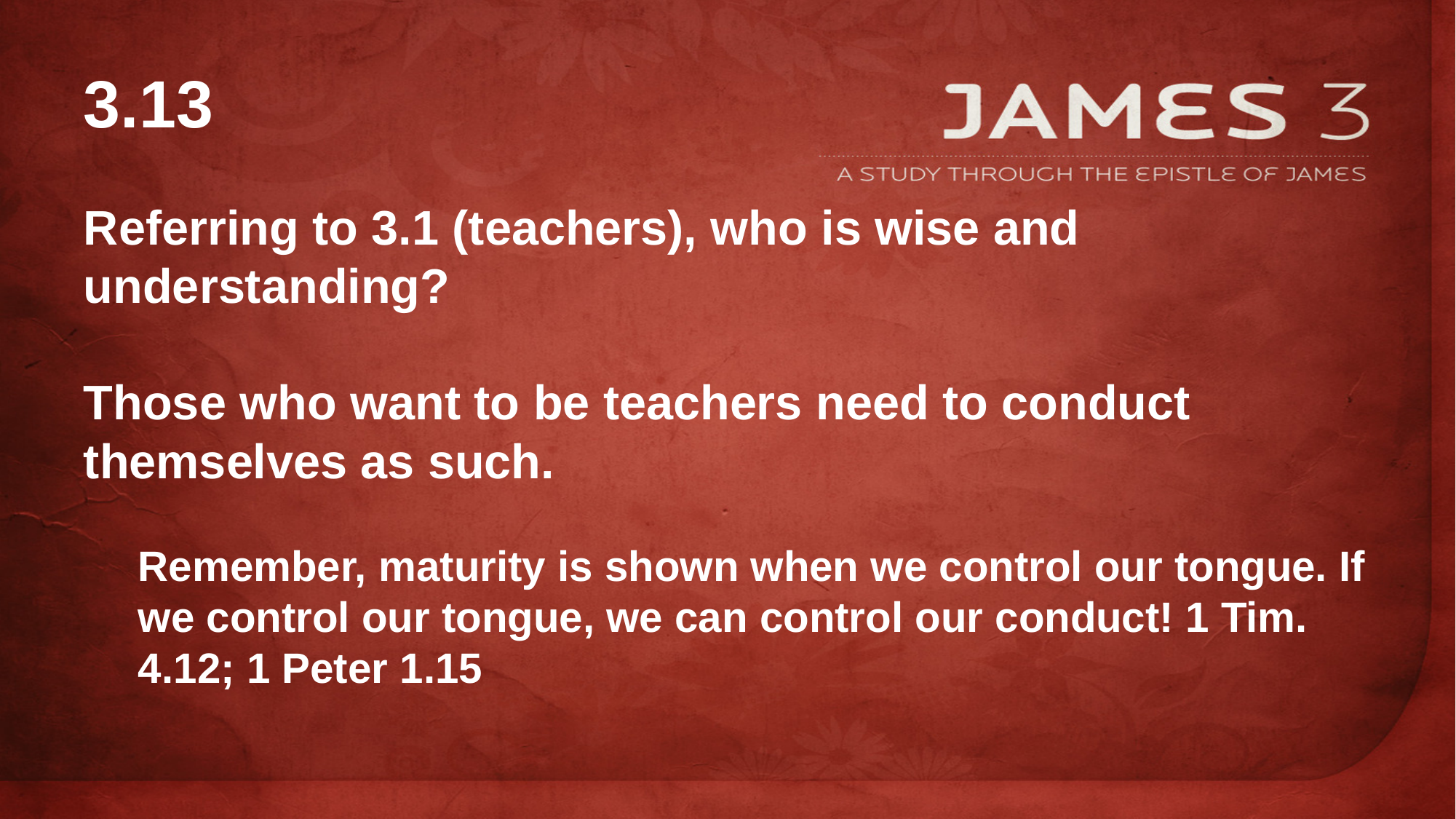

# 3.13
Referring to 3.1 (teachers), who is wise and understanding?

Those who want to be teachers need to conduct themselves as such.

Remember, maturity is shown when we control our tongue. If we control our tongue, we can control our conduct! 1 Tim. 4.12; 1 Peter 1.15